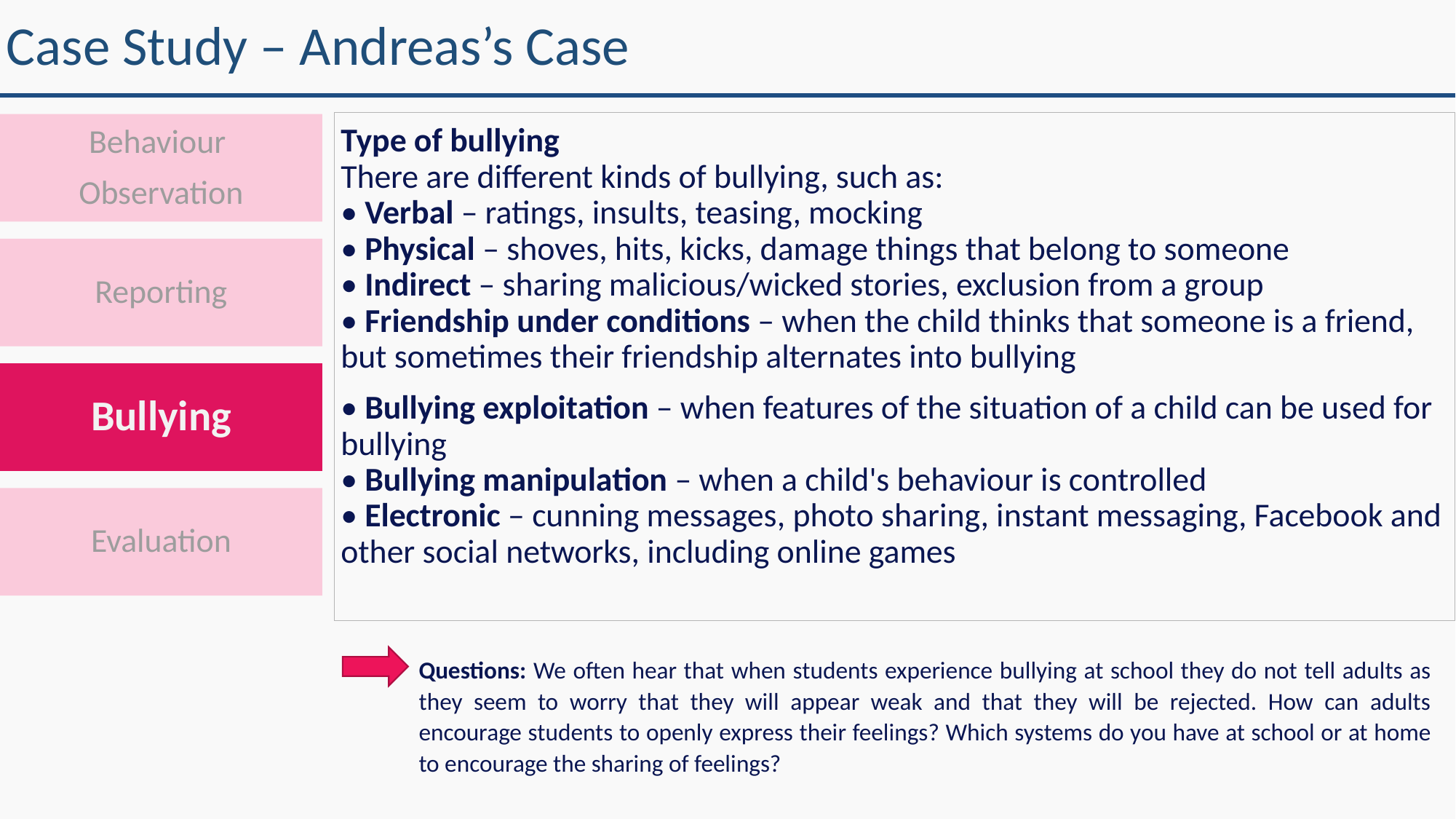

# Case Study – Andreas’s Case
Type of bullying
There are different kinds of bullying, such as:
• Verbal – ratings, insults, teasing, mocking
• Physical – shoves, hits, kicks, damage things that belong to someone
• Indirect – sharing malicious/wicked stories, exclusion from a group
• Friendship under conditions – when the child thinks that someone is a friend, but sometimes their friendship alternates into bullying
• Bullying exploitation – when features of the situation of a child can be used for bullying
• Bullying manipulation – when a child's behaviour is controlled
• Electronic – cunning messages, photo sharing, instant messaging, Facebook and other social networks, including online games

Behaviour
Observation
Reporting
Bullying
Evaluation

Questions: We often hear that when students experience bullying at school they do not tell adults as they seem to worry that they will appear weak and that they will be rejected. How can adults encourage students to openly express their feelings? Which systems do you have at school or at home to encourage the sharing of feelings?